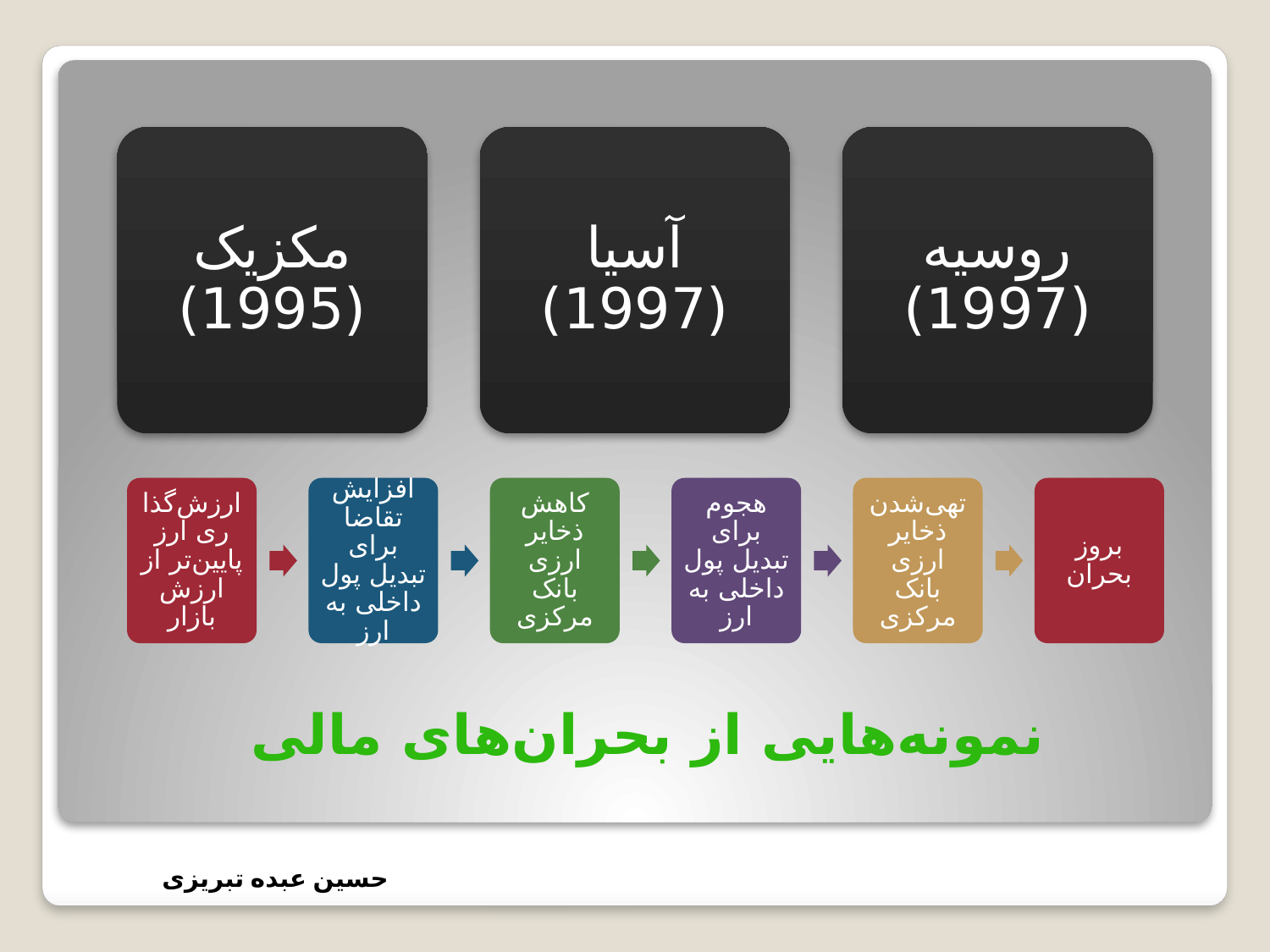

مکزیک (1995)
آسیا (1997)
روسیه (1997)

ارزش‌گذاری ارز پایین‌تر از ارزش بازار

افزایش تقاضا برای تبدیل پول داخلی به ارز

کاهش ذخایر ارزی بانک مرکزی

هجوم برای تبدیل پول داخلی به ارز

تهی‌شدن ذخایر ارزی بانک مرکزی

بروز بحران
# نمونه‌هایی از بحران‌های مالی